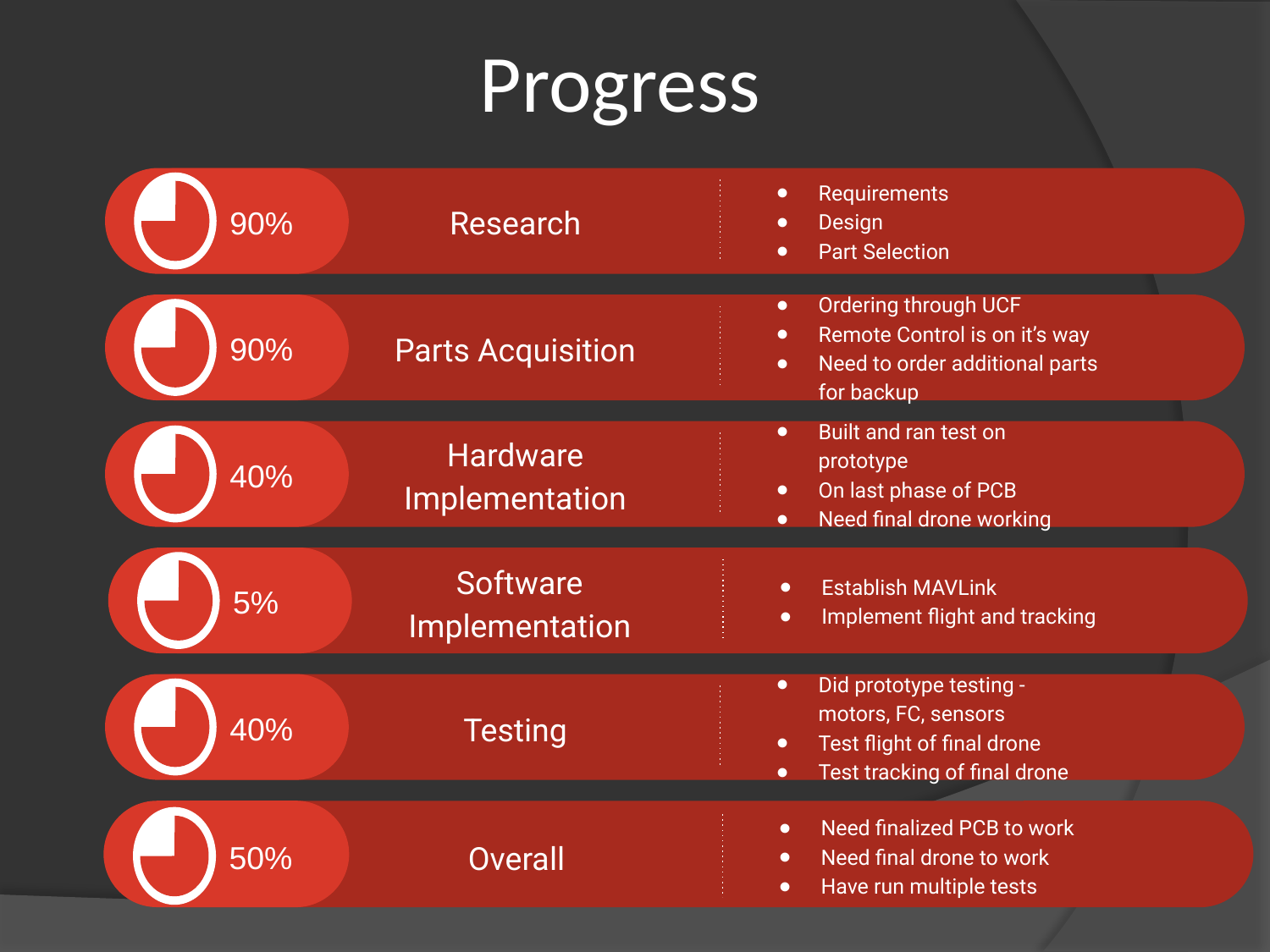

# Progress

Research
Requirements
Design
Part Selection

90%

Parts Acquisition
Ordering through UCF
Remote Control is on it’s way
Need to order additional parts for backup

90%

Hardware Implementation
Built and ran test on prototype
On last phase of PCB
Need final drone working

40%

Establish MAVLink
Implement flight and tracking
Software Implementation

5%

Testing
Did prototype testing - motors, FC, sensors
Test flight of final drone
Test tracking of final drone

40%

Overall
Need finalized PCB to work
Need final drone to work
Have run multiple tests

50%